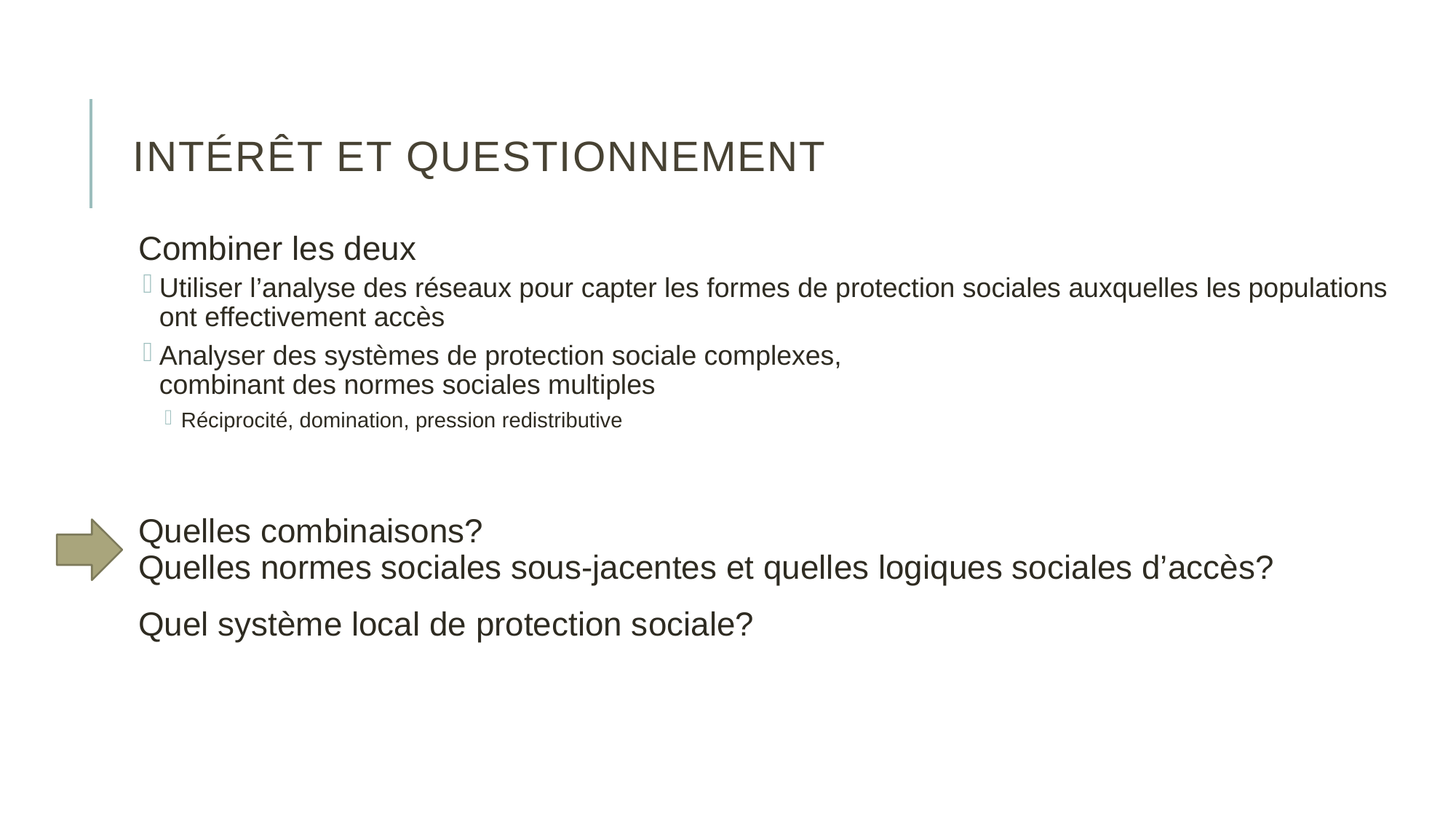

# Intérêt et Questionnement
Combiner les deux
Utiliser l’analyse des réseaux pour capter les formes de protection sociales auxquelles les populations ont effectivement accès
Analyser des systèmes de protection sociale complexes,
combinant des normes sociales multiples
Réciprocité, domination, pression redistributive

Quelles combinaisons?
Quelles normes sociales sous-jacentes et quelles logiques sociales d’accès?
Quel système local de protection sociale?